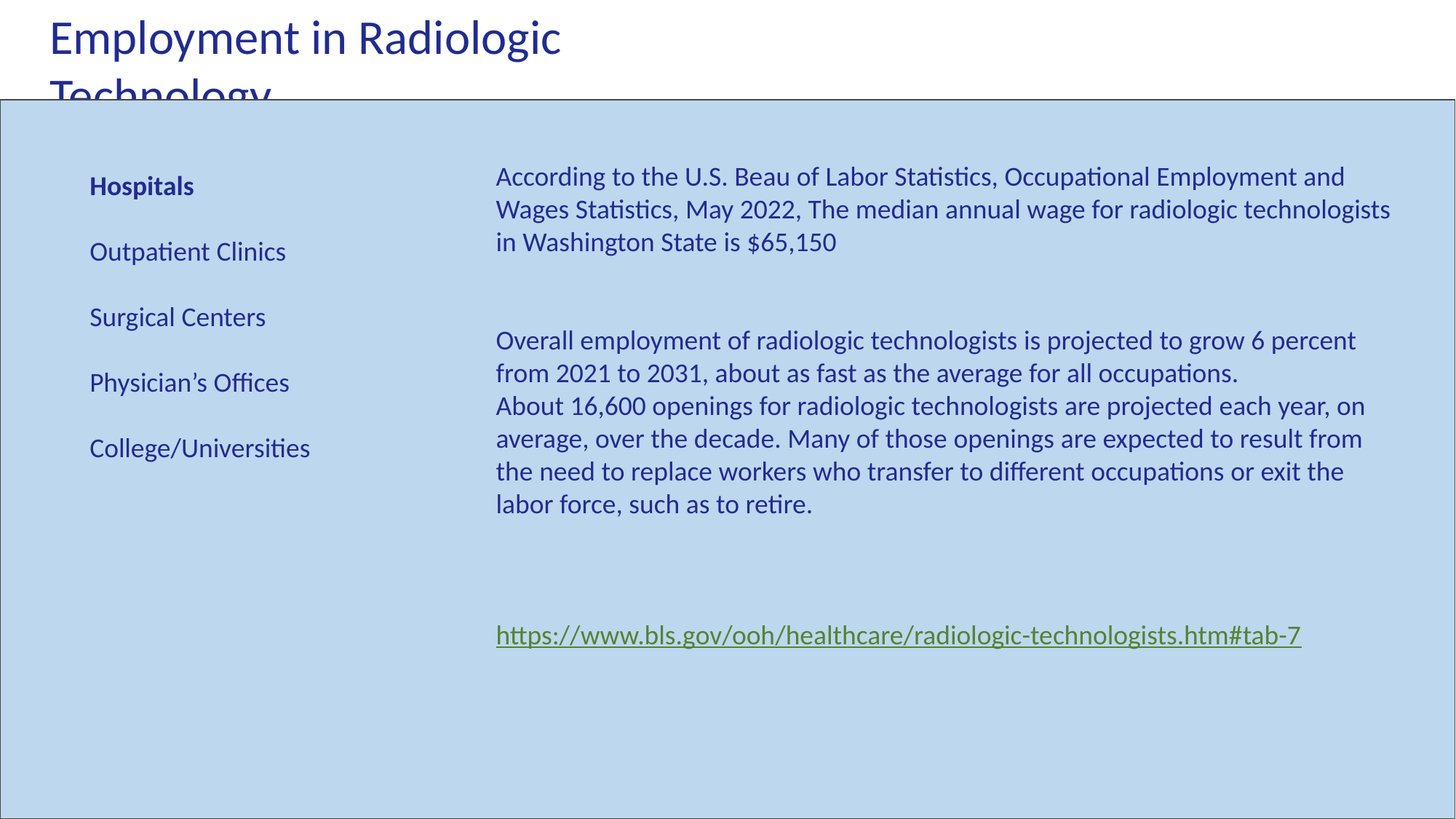

# Employment in Radiologic Technology

According to the U.S. Beau of Labor Statistics, Occupational Employment and Wages Statistics, May 2022, The median annual wage for radiologic technologists in Washington State is $65,150

Overall employment of radiologic technologists is projected to grow 6 percent from 2021 to 2031, about as fast as the average for all occupations.
About 16,600 openings for radiologic technologists are projected each year, on average, over the decade. Many of those openings are expected to result from the need to replace workers who transfer to different occupations or exit the labor force, such as to retire.

https://www.bls.gov/ooh/healthcare/radiologic-technologists.htm#tab-7

Hospitals

Outpatient Clinics

Surgical Centers

Physician’s Offices

College/Universities